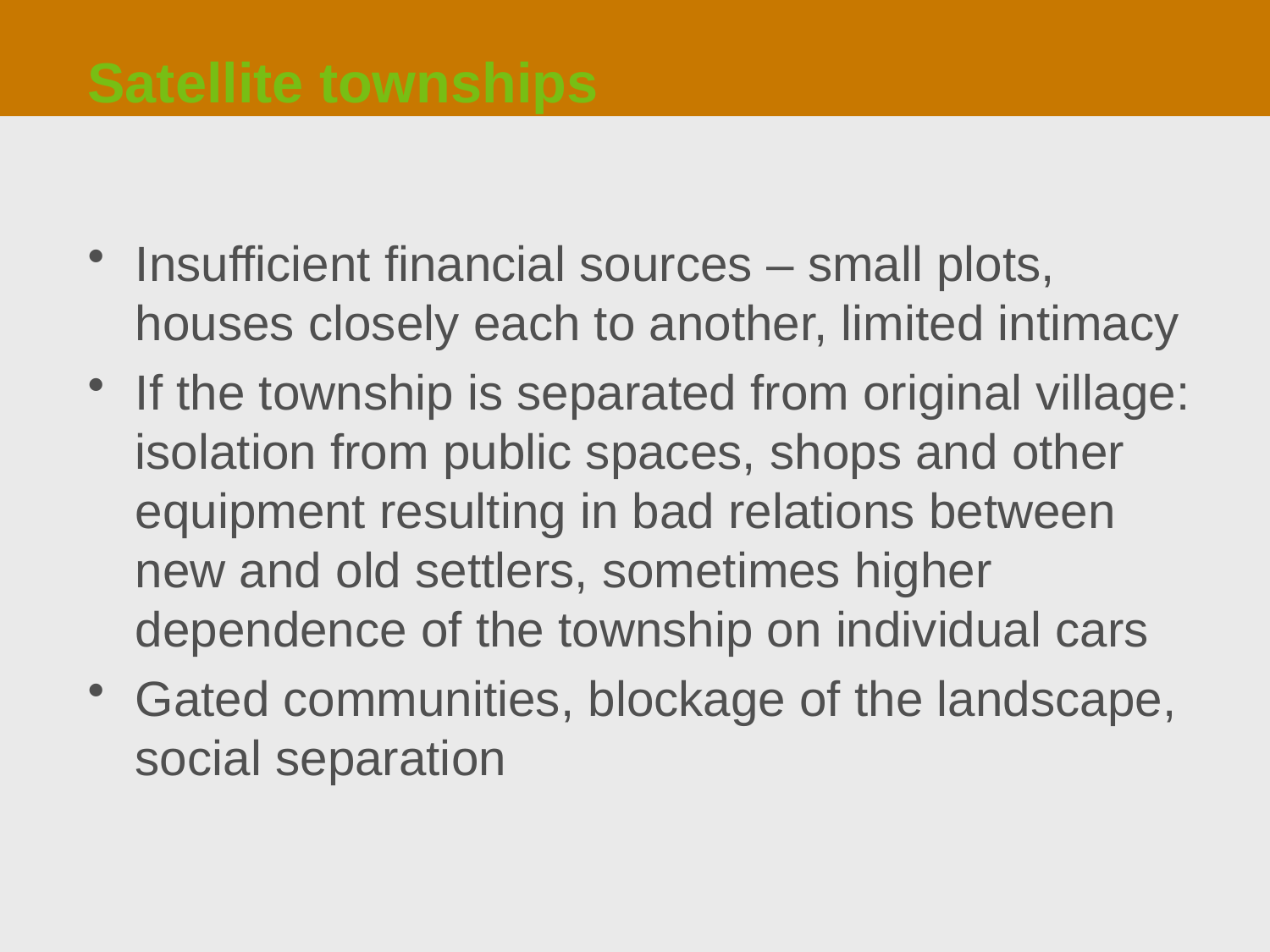

# Satellite townships
Insufficient financial sources – small plots, houses closely each to another, limited intimacy
If the township is separated from original village: isolation from public spaces, shops and other equipment resulting in bad relations between new and old settlers, sometimes higher dependence of the township on individual cars
Gated communities, blockage of the landscape, social separation